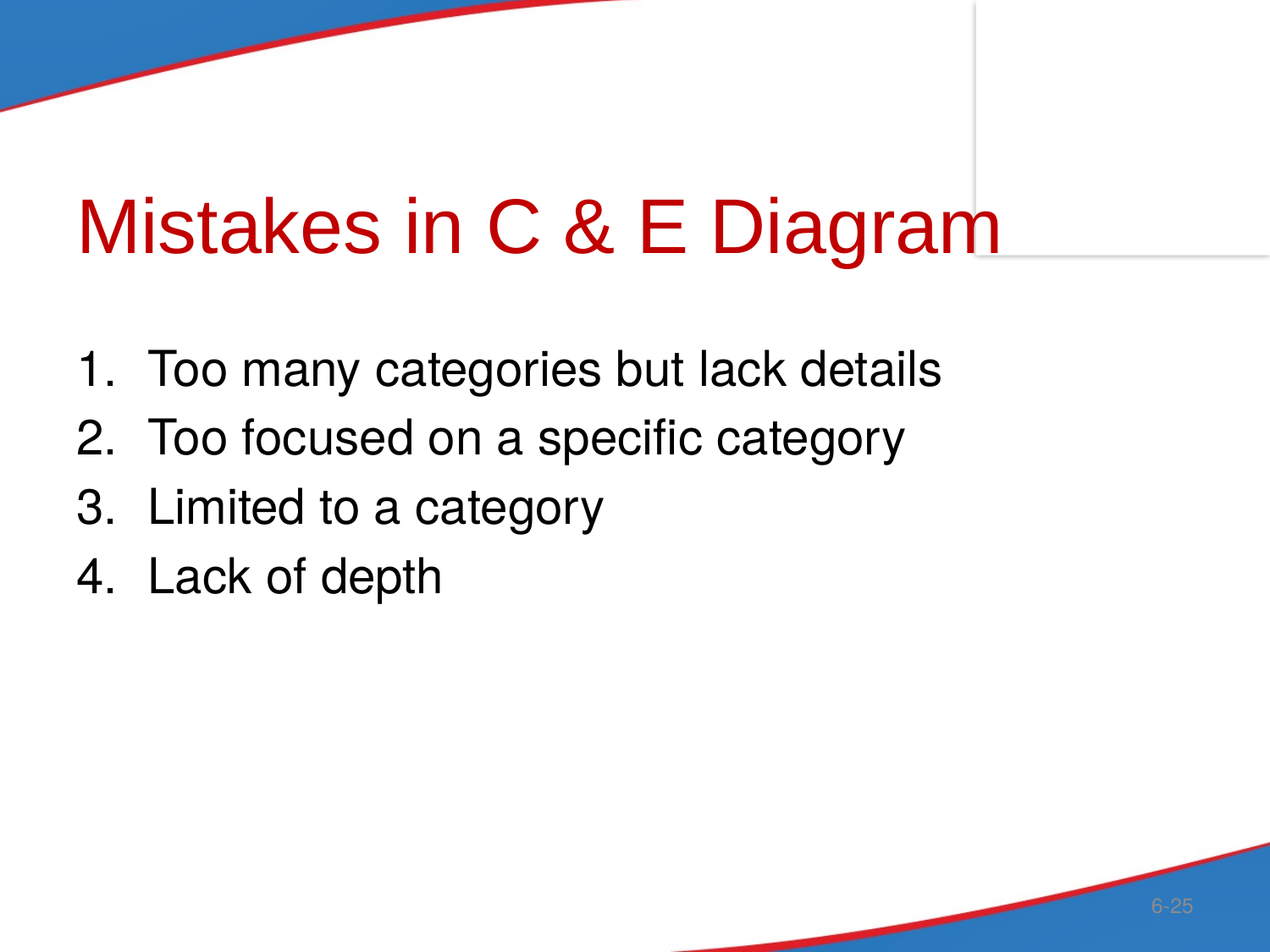

# Mistakes in C & E Diagram
Too many categories but lack details
Too focused on a specific category
Limited to a category
Lack of depth

6-25